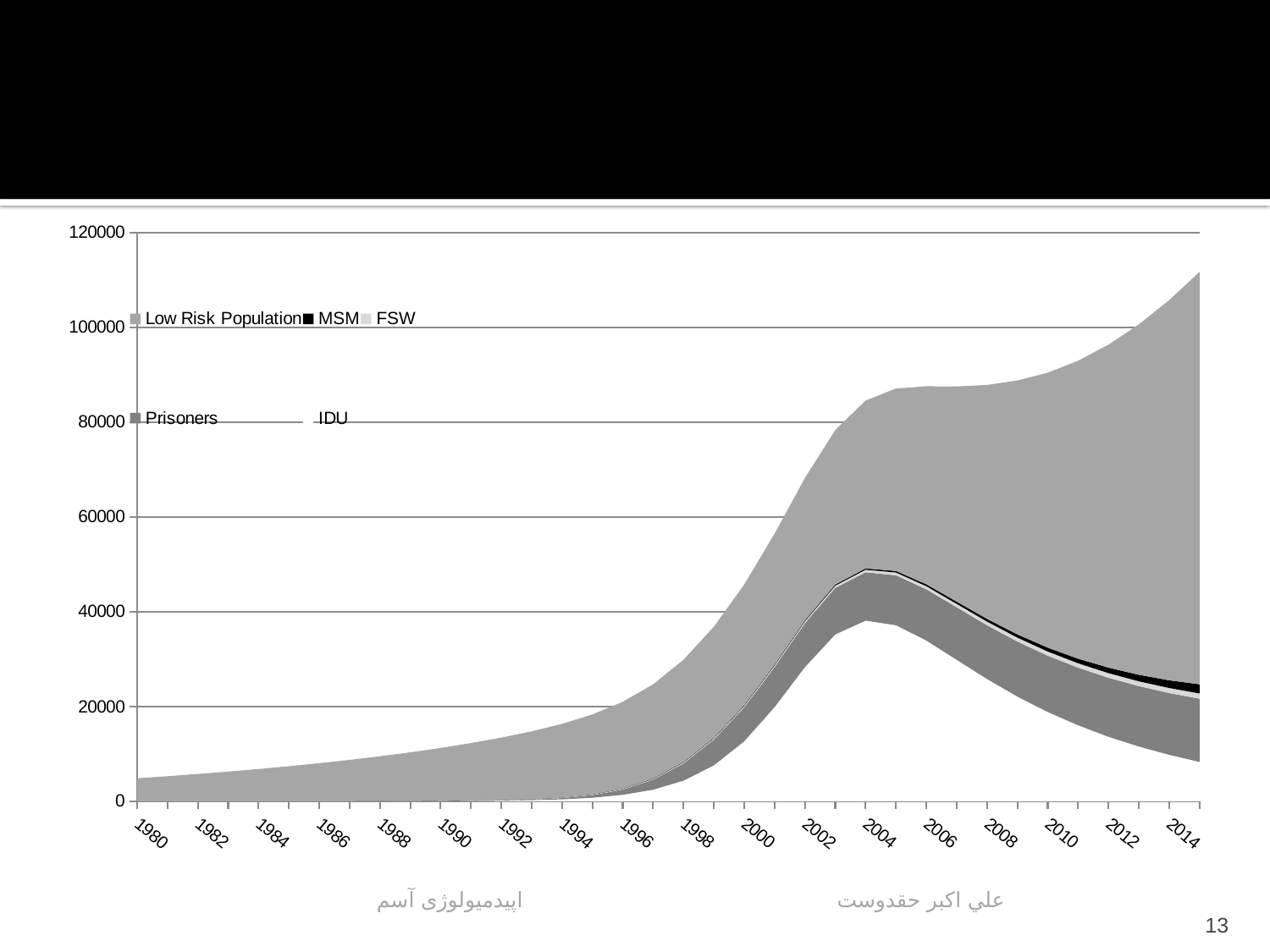

#

### Chart

| Category | IDU | Prisoners | FSW | MSM | Low Risk Population |
|---|---|---|---|---|---|
| 1980 | 0.0 | 0.0 | 2.0 | 0.0 | 4846.0 |
| 1981 | 0.0 | 0.0 | 3.0 | 0.0 | 5279.0 |
| 1982 | 0.0 | 0.0 | 4.0 | 0.0 | 5745.0 |
| 1983 | 0.0 | 0.0 | 5.0 | 0.0 | 6247.0 |
| 1984 | 0.0 | 0.0 | 7.0 | 0.0 | 6790.0 |
| 1985 | 0.0 | 0.0 | 9.0 | 0.0 | 7378.0 |
| 1986 | 0.0 | 0.0 | 11.0 | 0.0 | 8015.0 |
| 1987 | 0.0 | 0.0 | 14.0 | 0.0 | 8706.0 |
| 1988 | 0.0 | 0.0 | 18.0 | 16.0 | 9456.0 |
| 1989 | 0.0 | 0.0 | 24.0 | 19.0 | 10270.0 |
| 1990 | 37.0 | 0.0 | 31.0 | 22.0 | 11154.0 |
| 1991 | 68.0 | 28.0 | 39.0 | 27.0 | 12114.0 |
| 1992 | 124.0 | 60.0 | 50.0 | 32.0 | 13157.0 |
| 1993 | 225.0 | 127.0 | 64.0 | 38.0 | 14289.0 |
| 1994 | 411.0 | 268.0 | 81.0 | 46.0 | 15519.0 |
| 1995 | 748.0 | 556.0 | 101.0 | 55.0 | 16855.0 |
| 1996 | 1356.0 | 1116.0 | 127.0 | 66.0 | 18305.0 |
| 1997 | 2441.0 | 2110.0 | 158.0 | 79.0 | 19880.0 |
| 1998 | 4340.0 | 3621.0 | 194.0 | 94.0 | 21589.0 |
| 1999 | 7549.0 | 5453.0 | 236.0 | 113.0 | 23446.0 |
| 2000 | 12637.0 | 7166.0 | 284.0 | 135.0 | 25462.0 |
| 2001 | 19860.0 | 8443.0 | 338.0 | 162.0 | 27653.0 |
| 2002 | 28280.0 | 9283.0 | 396.0 | 194.0 | 30034.0 |
| 2003 | 35185.0 | 9831.0 | 458.0 | 232.0 | 32617.0 |
| 2004 | 38092.0 | 10222.0 | 522.0 | 277.0 | 35432.0 |
| 2005 | 37136.0 | 10536.0 | 586.0 | 332.0 | 38485.0 |
| 2006 | 33910.0 | 10816.0 | 650.0 | 397.0 | 41793.0 |
| 2007 | 29846.0 | 11084.0 | 713.0 | 474.0 | 45406.0 |
| 2008 | 25780.0 | 11350.0 | 773.0 | 567.0 | 49364.0 |
| 2009 | 22072.0 | 11617.0 | 829.0 | 677.0 | 53587.0 |
| 2010 | 18822.0 | 11889.0 | 882.0 | 808.0 | 58019.0 |
| 2011 | 16017.0 | 12166.0 | 932.0 | 964.0 | 62863.0 |
| 2012 | 13610.0 | 12449.0 | 978.0 | 1148.0 | 68154.0 |
| 2013 | 11553.0 | 12738.0 | 1022.0 | 1367.0 | 73924.0 |
| 2014 | 9799.0 | 13033.0 | 1063.0 | 1626.0 | 80203.0 |
| 2015 | 8305.0 | 13334.0 | 1103.0 | 1932.0 | 87028.0 |
علي اكبر حقدوست                                                اپیدمیولوژی آسم
13